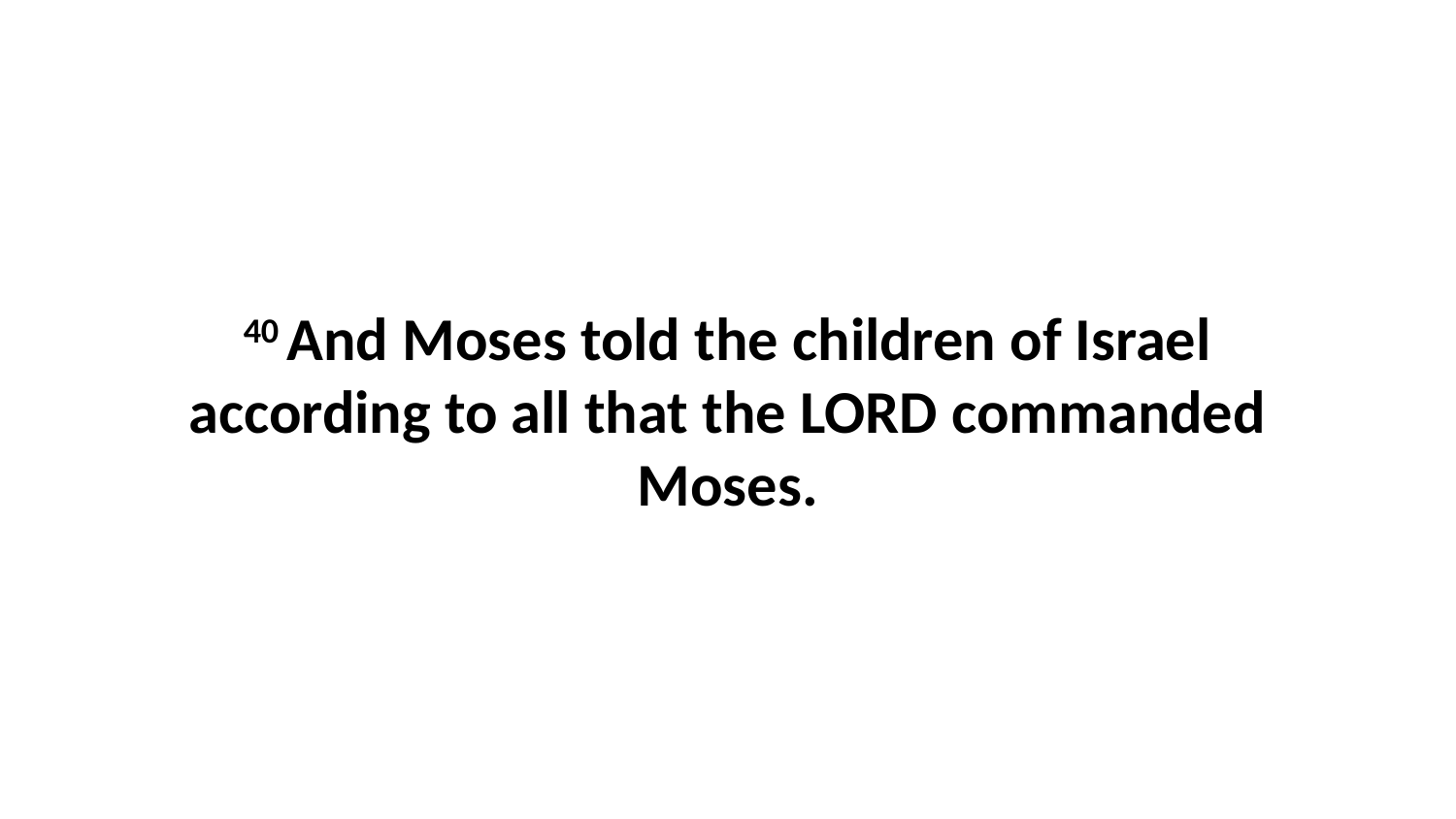

40 And Moses told the children of Israel according to all that the LORD commanded Moses.